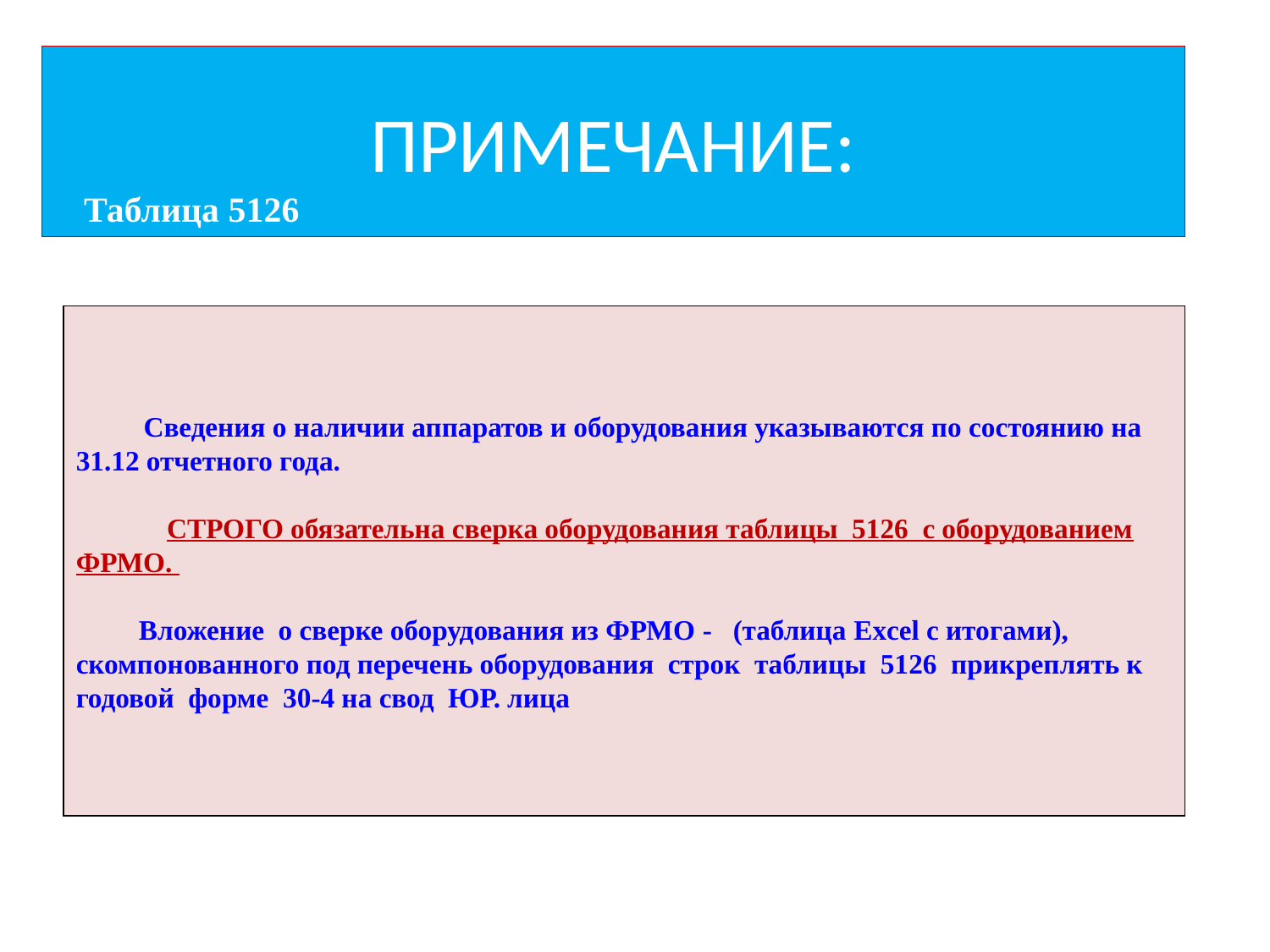

# ПРИМЕЧАНИЕ:
Таблица 5126
           Сведения о наличии аппаратов и оборудования указываются по состоянию на 31.12 отчетного года.

             СТРОГО обязательна сверка оборудования таблицы  5126  с оборудованием ФРМО.

         Вложение  о сверке оборудования из ФРМО -   (таблица Excel с итогами), скомпонованного под перечень оборудования  строк  таблицы  5126  прикреплять к годовой  форме  30-4 на свод  ЮР. лица